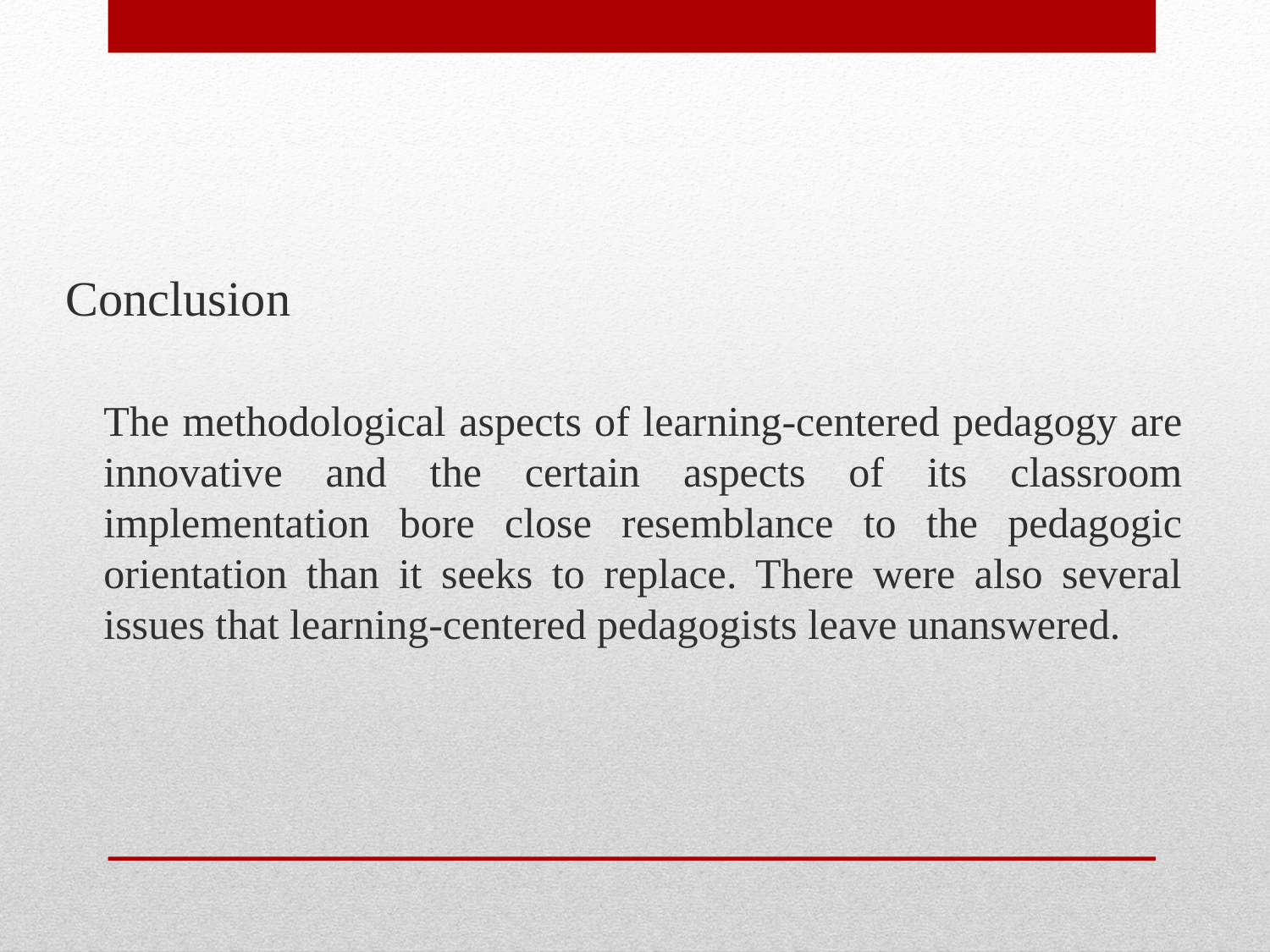

Conclusion

The methodological aspects of learning-centered pedagogy are innovative and the certain aspects of its classroom implementation bore close resemblance to the pedagogic orientation than it seeks to replace. There were also several issues that learning-centered pedagogists leave unanswered.